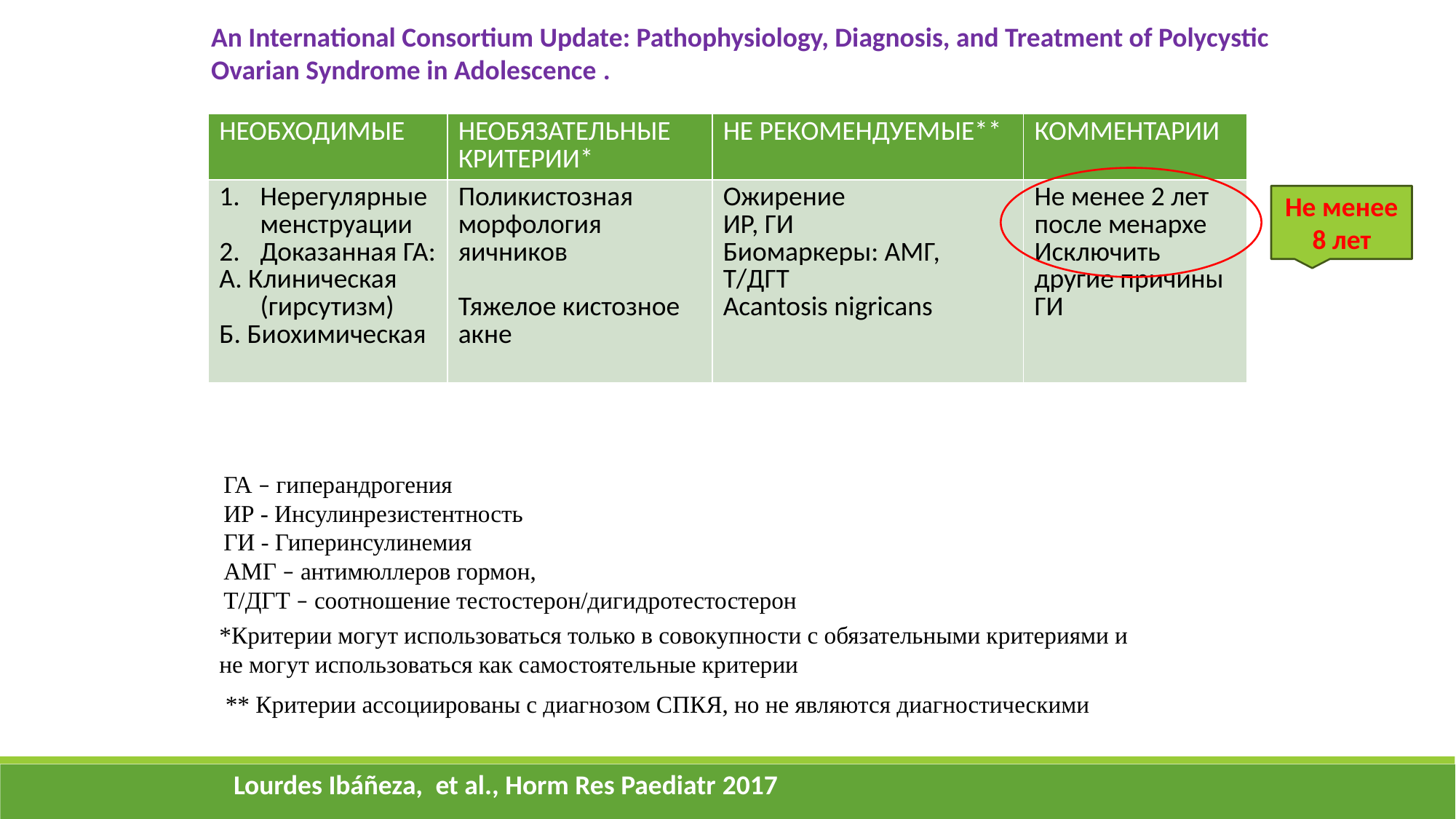

An International Consortium Update: Pathophysiology, Diagnosis, and Treatment of Polycystic Ovarian Syndrome in Adolescence .
| НЕОБХОДИМЫЕ | НЕОБЯЗАТЕЛЬНЫЕ КРИТЕРИИ\* | НЕ РЕКОМЕНДУЕМЫЕ\*\* | КОММЕНТАРИИ |
| --- | --- | --- | --- |
| Нерегулярные менструации Доказанная ГА: А. Клиническая (гирсутизм) Б. Биохимическая | Поликистозная морфология яичников Тяжелое кистозное акне | Ожирение ИР, ГИ Биомаркеры: АМГ, Т/ДГТ Acantosis nigricans | Не менее 2 лет после менархе Исключить другие причины ГИ |

Не менее 8 лет
ГА – гиперандрогения
ИР - Инсулинрезистентность
ГИ - Гиперинсулинемия
АМГ – антимюллеров гормон,
Т/ДГТ – соотношение тестостерон/дигидротестостерон

*Критерии могут использоваться только в совокупности с обязательными критериями и не могут использоваться как самостоятельные критерии

** Критерии ассоциированы с диагнозом СПКЯ, но не являются диагностическими
Lourdes Ibáñeza,  et al., Horm Res Paediatr 2017